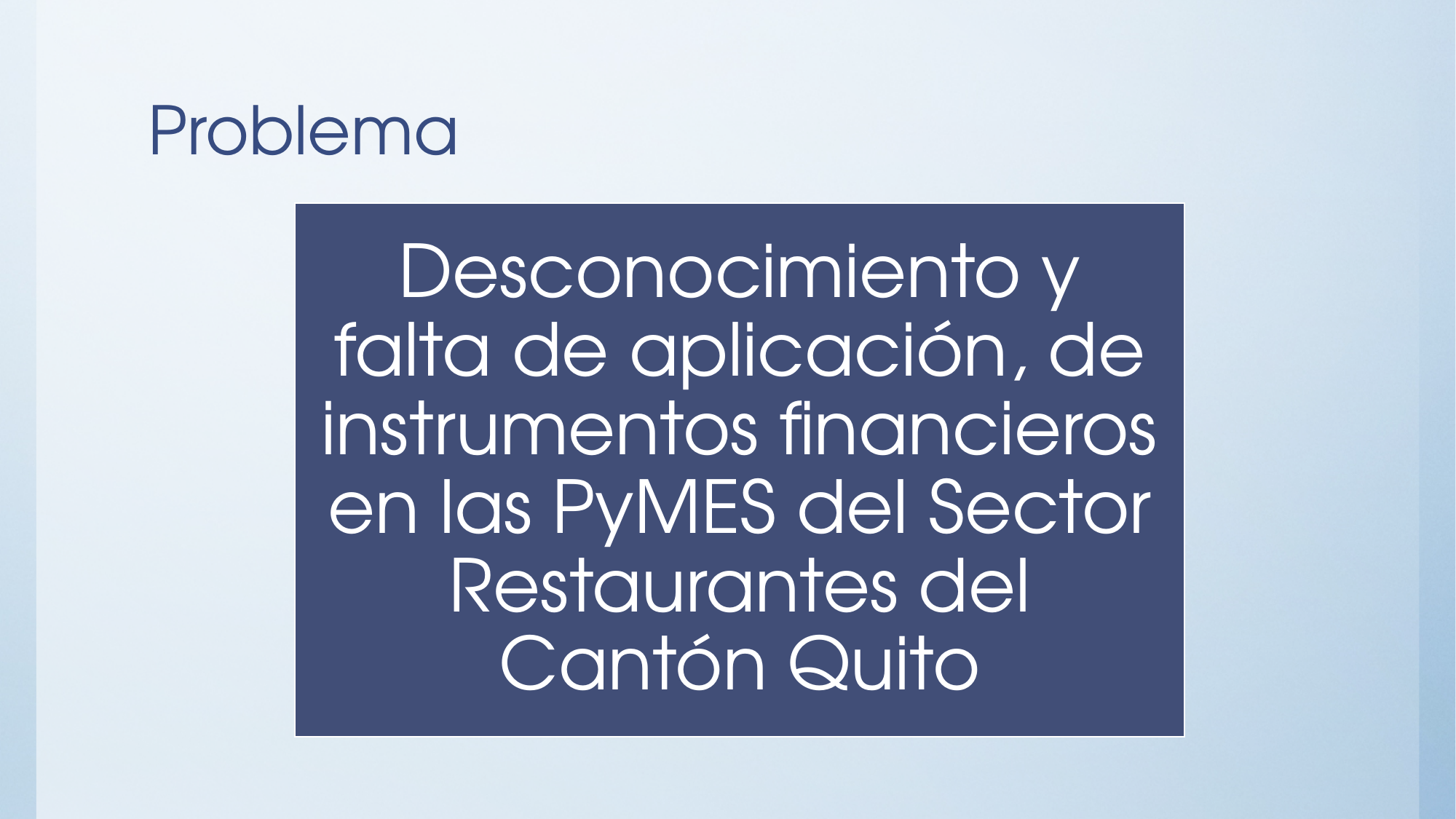

# Problema
Desconocimiento y falta de aplicación, de instrumentos financieros en las PyMES del Sector Restaurantes del Cantón Quito